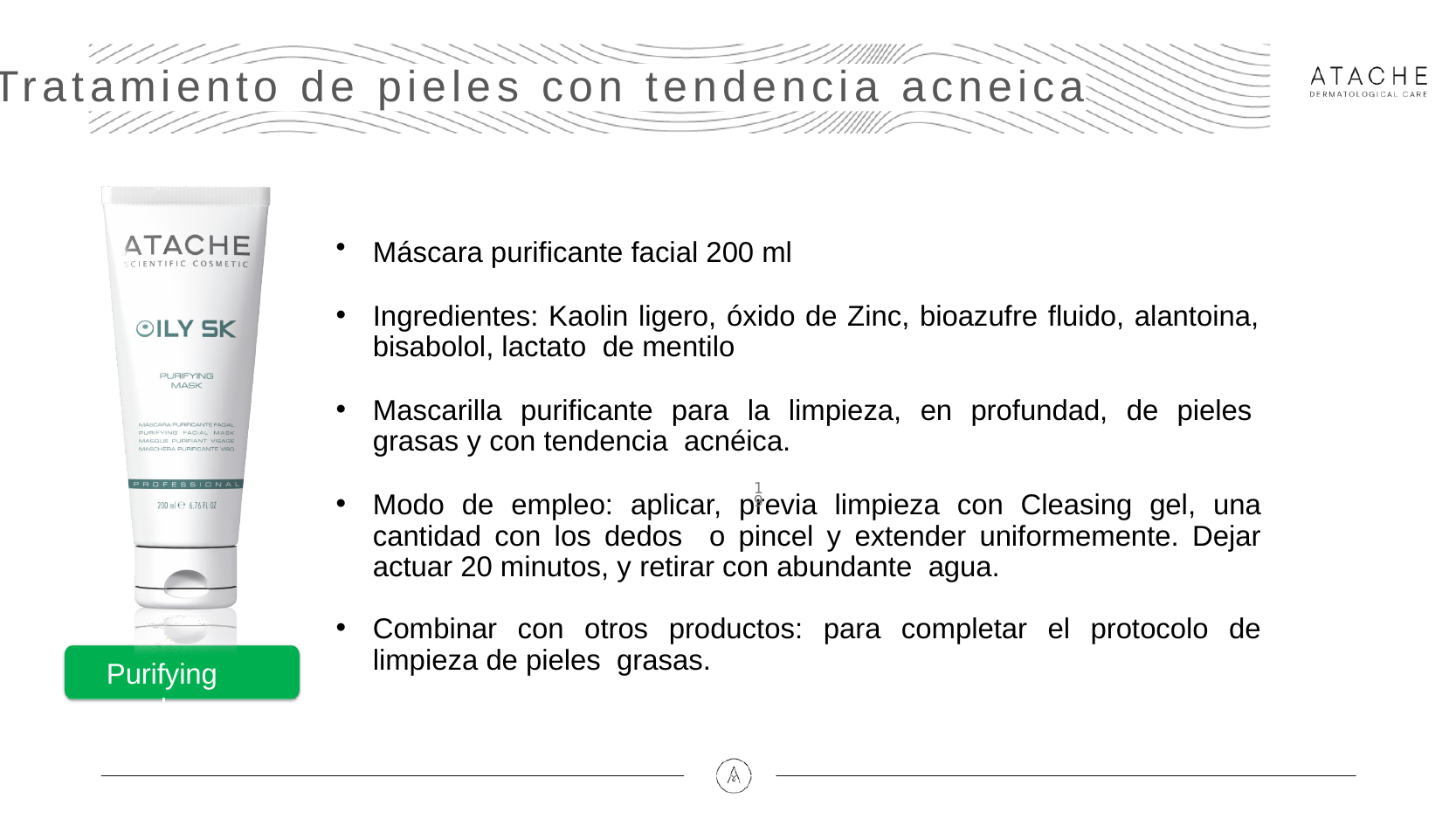

Tratamiento de pieles con tendencia acneica

Máscara purificante facial 200 ml

Ingredientes: Kaolin ligero, óxido de Zinc, bioazufre fluido, alantoina, bisabolol, lactato  de mentilo

Mascarilla purificante para la limpieza, en profundad, de pieles grasas y con tendencia  acnéica.

Modo de empleo: aplicar, previa limpieza con Cleasing gel, una cantidad con los dedos  o pincel y extender uniformemente. Dejar actuar 20 minutos, y retirar con abundante  agua.

Combinar con otros productos: para completar el protocolo de limpieza de pieles  grasas.

19

Purifying mask